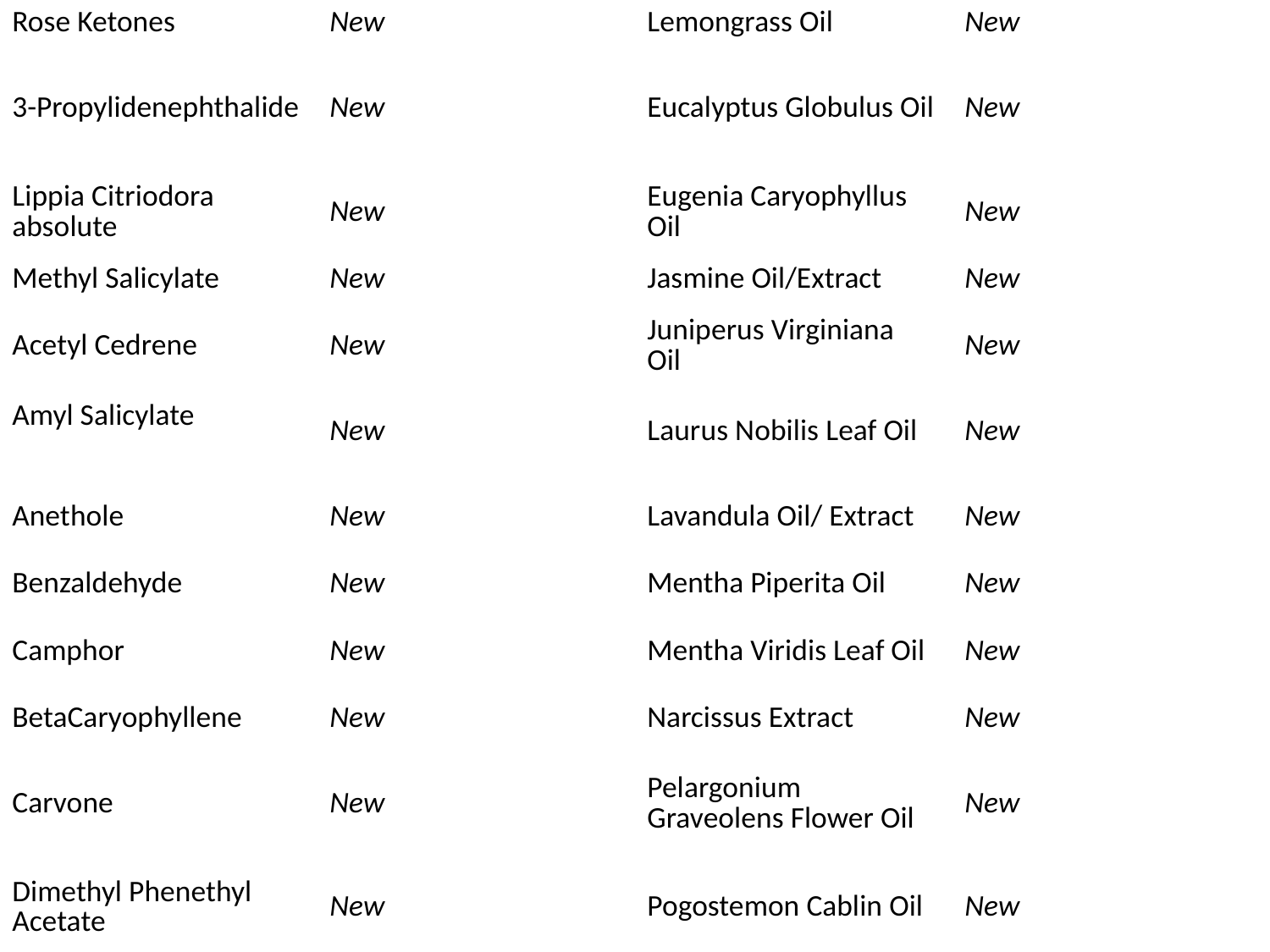

| Rose Ketones | New | Lemongrass Oil | New |
| --- | --- | --- | --- |
| 3-Propylidenephthalide | New | Eucalyptus Globulus Oil | New |
| Lippia Citriodora absolute | New | Eugenia Caryophyllus Oil | New |
| Methyl Salicylate | New | Jasmine Oil/Extract | New |
| Acetyl Cedrene | New | Juniperus Virginiana Oil | New |
| Amyl Salicylate | New | Laurus Nobilis Leaf Oil | New |
| Anethole | New | Lavandula Oil/ Extract | New |
| Benzaldehyde | New | Mentha Piperita Oil | New |
| Camphor | New | Mentha Viridis Leaf Oil | New |
| BetaCaryophyllene | New | Narcissus Extract | New |
| Carvone | New | Pelargonium Graveolens Flower Oil | New |
| Dimethyl Phenethyl Acetate | New | Pogostemon Cablin Oil | New |